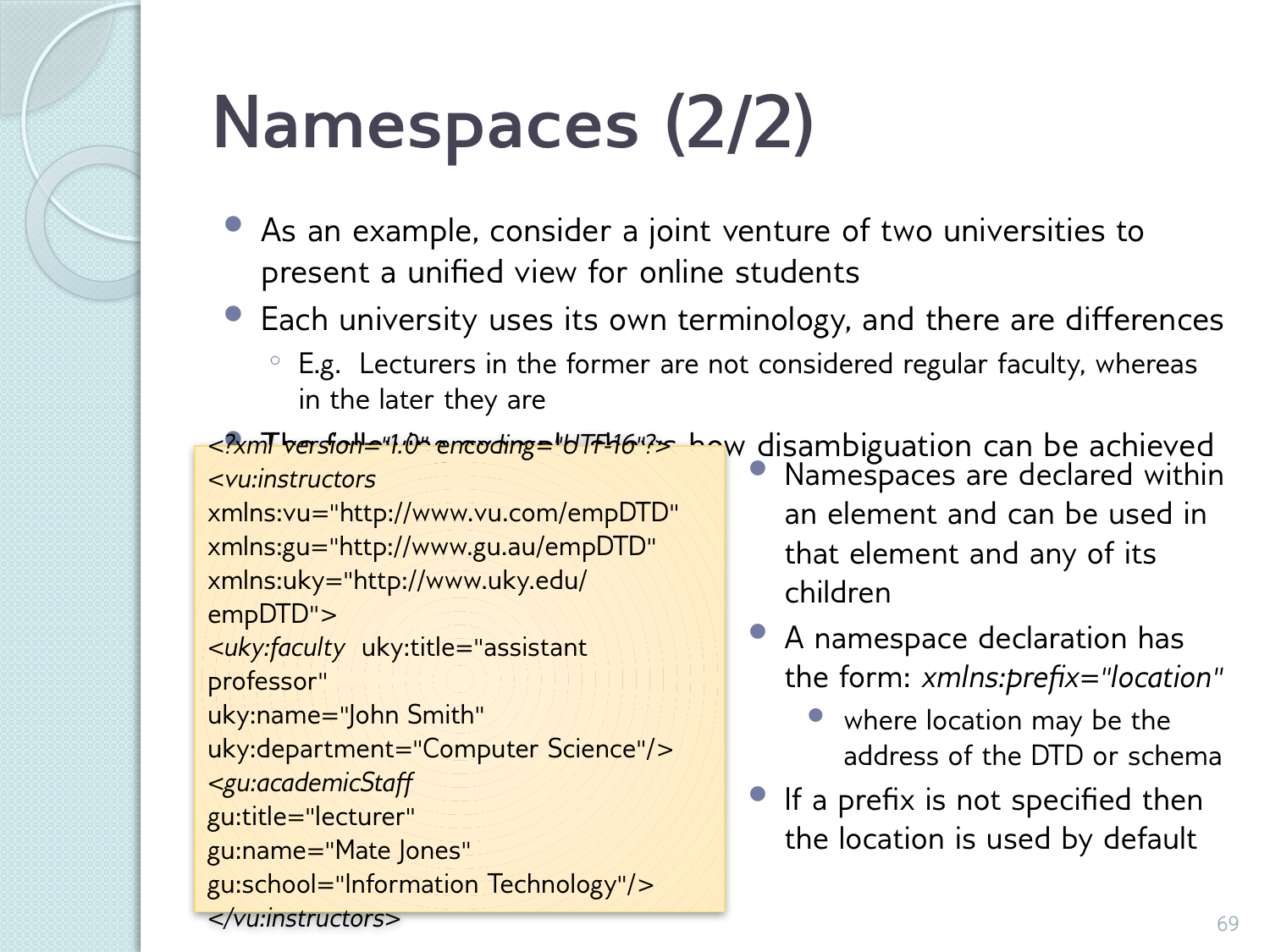

# Namespaces (2/2)
As an example, consider a joint venture of two universities to present a unified view for online students
Each university uses its own terminology, and there are differences
E.g.  Lecturers in the former are not considered regular faculty, whereas in the later they are
The following example shows how disambiguation can be achieved
<?xml version="1.0" encoding="UTF-16"?>
<vu:instructors
xmlns:vu="http://www.vu.com/empDTD"
xmlns:gu="http://www.gu.au/empDTD"
xmlns:uky="http://www.uky.edu/empDTD">
<uky:faculty  uky:title="assistant professor"
uky:name="John Smith"
uky:department="Computer Science"/>
<gu:academicStaff
gu:title="lecturer"
gu:name="Mate Jones"
gu:school="Information Technology"/>
</vu:instructors>
Namespaces are declared within an element and can be used in that element and any of its children
A namespace declaration has the form: xmlns:prefix="location"
where location may be the address of the DTD or schema
If a prefix is not specified then the location is used by default
69